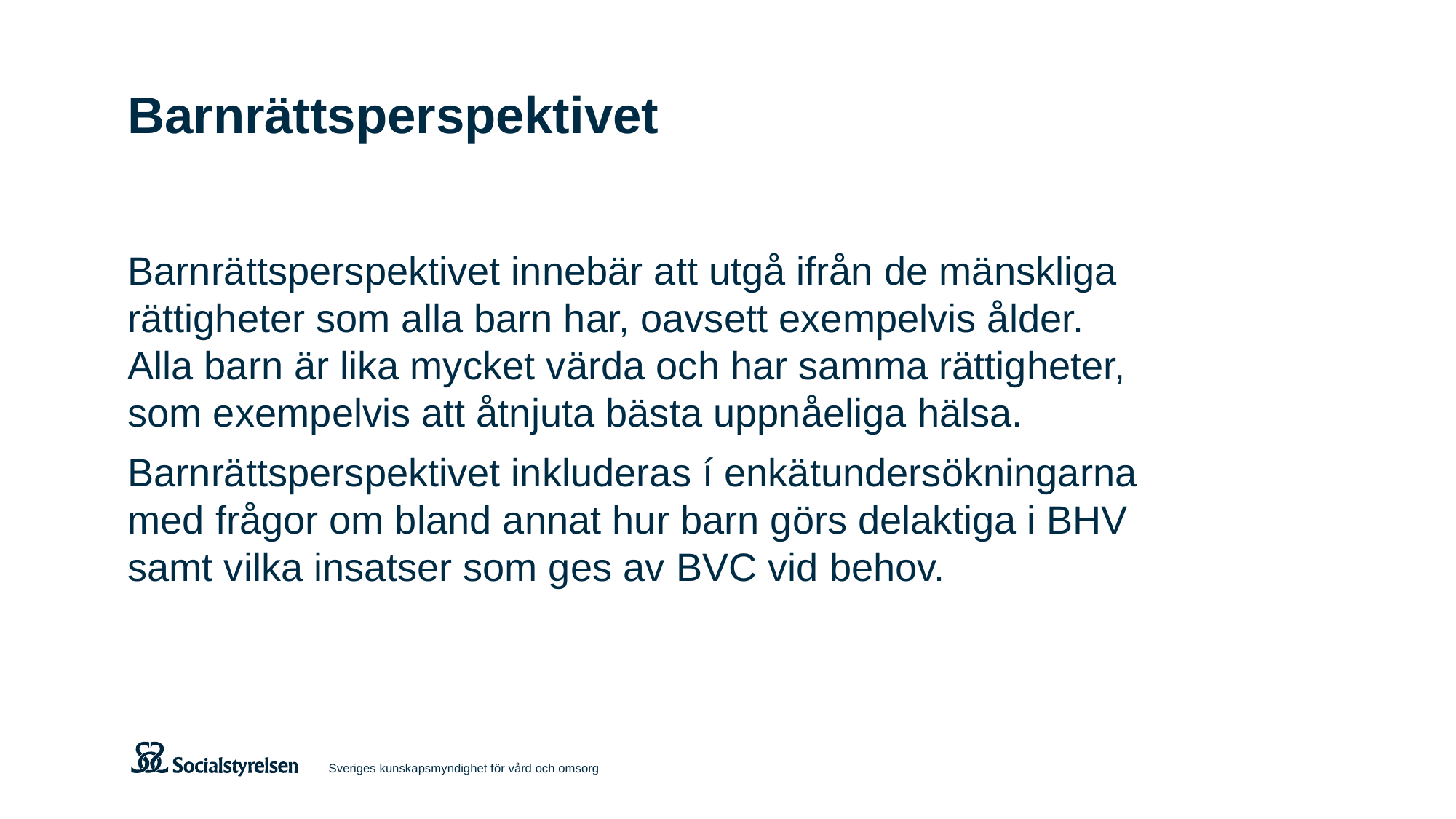

# Barnrättsperspektivet
Barnrättsperspektivet innebär att utgå ifrån de mänskliga rättigheter som alla barn har, oavsett exempelvis ålder.
Alla barn är lika mycket värda och har samma rättigheter,
som exempelvis att åtnjuta bästa uppnåeliga hälsa.
Barnrättsperspektivet inkluderas í enkätundersökningarna
med frågor om bland annat hur barn görs delaktiga i BHV
samt vilka insatser som ges av BVC vid behov.

Sveriges kunskapsmyndighet för vård och omsorg